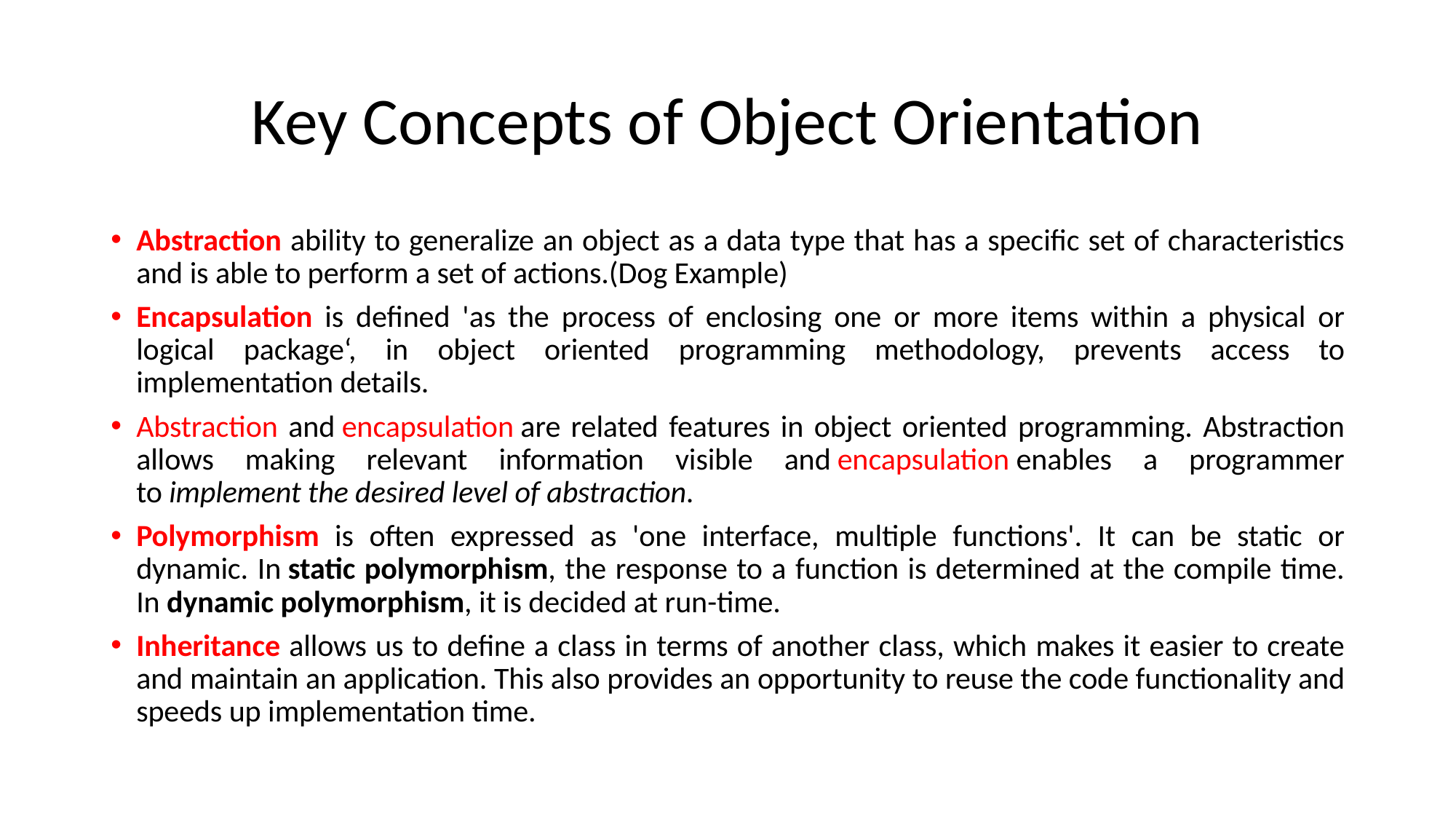

# Key Concepts of Object Orientation

Abstraction ability to generalize an object as a data type that has a specific set of characteristics and is able to perform a set of actions.(Dog Example)
Encapsulation is defined 'as the process of enclosing one or more items within a physical or logical package‘, in object oriented programming methodology, prevents access to implementation details.
Abstraction and encapsulation are related features in object oriented programming. Abstraction allows making relevant information visible and encapsulation enables a programmer to implement the desired level of abstraction.
Polymorphism is often expressed as 'one interface, multiple functions'. It can be static or dynamic. In static polymorphism, the response to a function is determined at the compile time. In dynamic polymorphism, it is decided at run-time.
Inheritance allows us to define a class in terms of another class, which makes it easier to create and maintain an application. This also provides an opportunity to reuse the code functionality and speeds up implementation time.